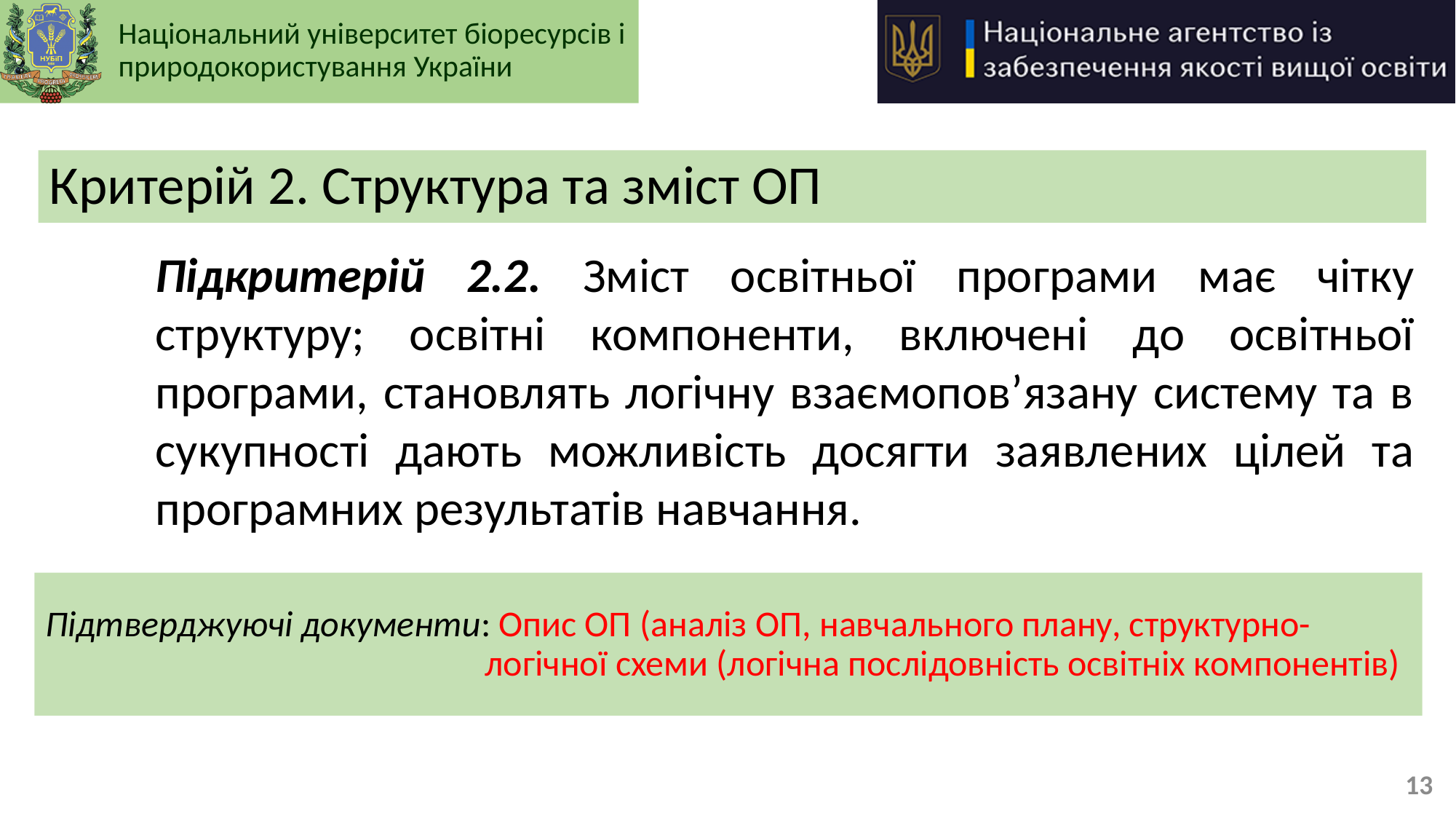

# Критерій 2. Структура та зміст ОП
Підкритерій 2.2. Зміст освітньої програми має чітку структуру; освітні компоненти, включені до освітньої програми, становлять логічну взаємопов’язану систему та в сукупності дають можливість досягти заявлених цілей та програмних результатів навчання.
Підтверджуючі документи: Опис ОП (аналіз ОП, навчального плану, структурно-логічної схеми (логічна послідовність освітніх компонентів)
13